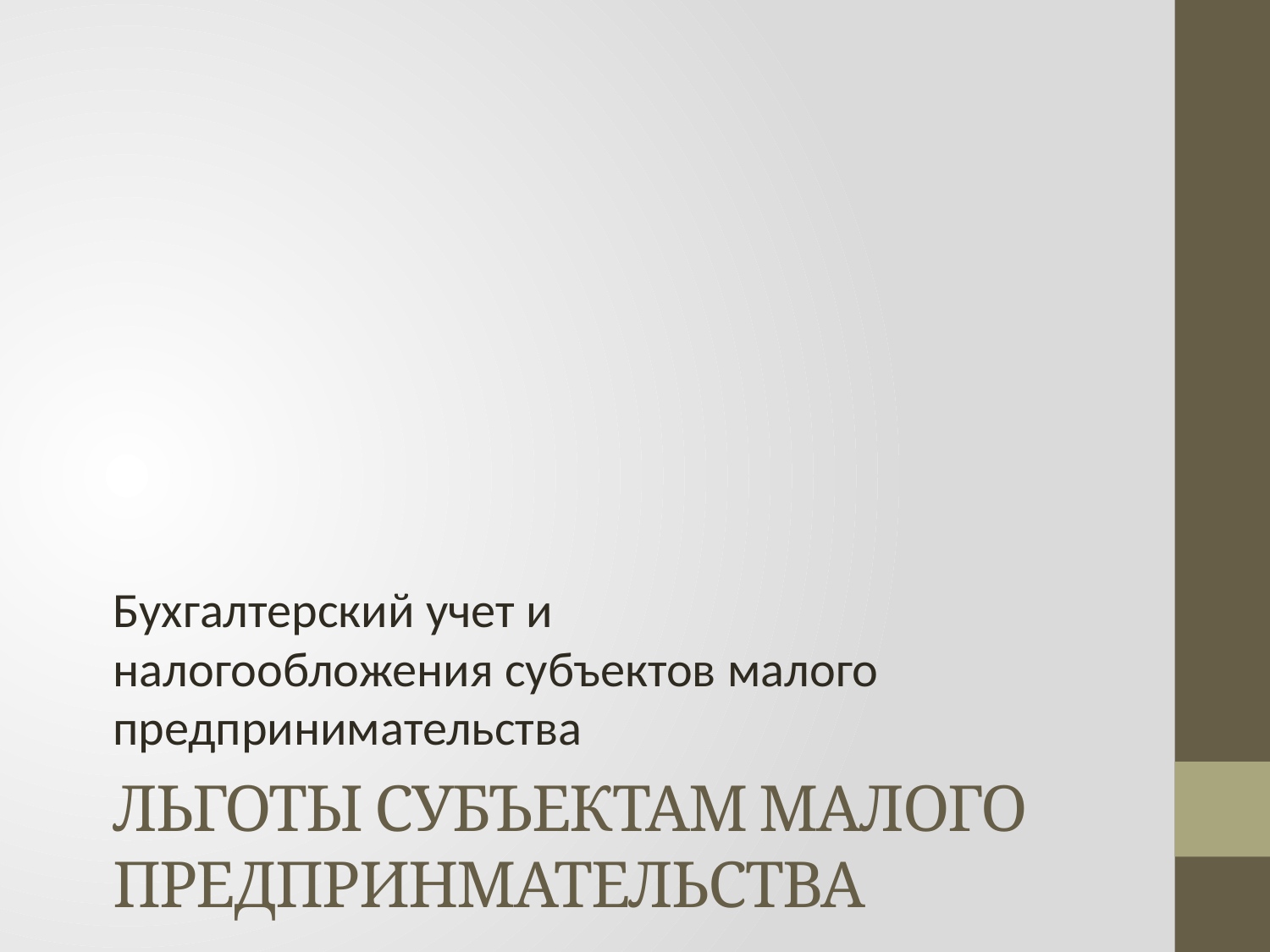

Бухгалтерский учет и налогообложения субъектов малого предпринимательства
# льготы субъектам малого предпринмательства